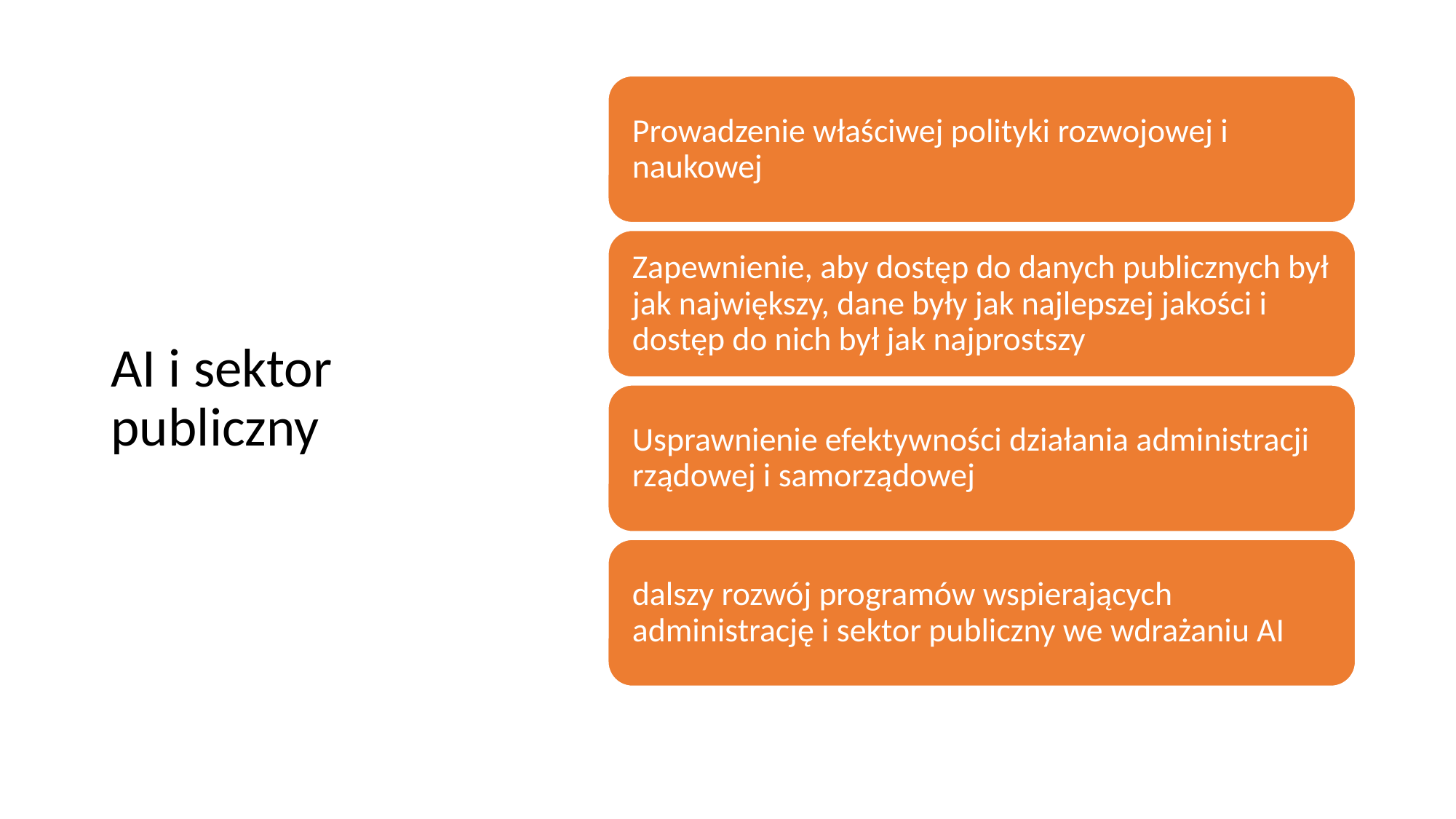

# AI i sektor publiczny
Prowadzenie właściwej polityki rozwojowej i naukowej
Zapewnienie, aby dostęp do danych publicznych był jak największy, dane były jak najlepszej jakości i dostęp do nich był jak najprostszy
Usprawnienie efektywności działania administracji rządowej i samorządowej
dalszy rozwój programów wspierających administrację i sektor publiczny we wdrażaniu AI